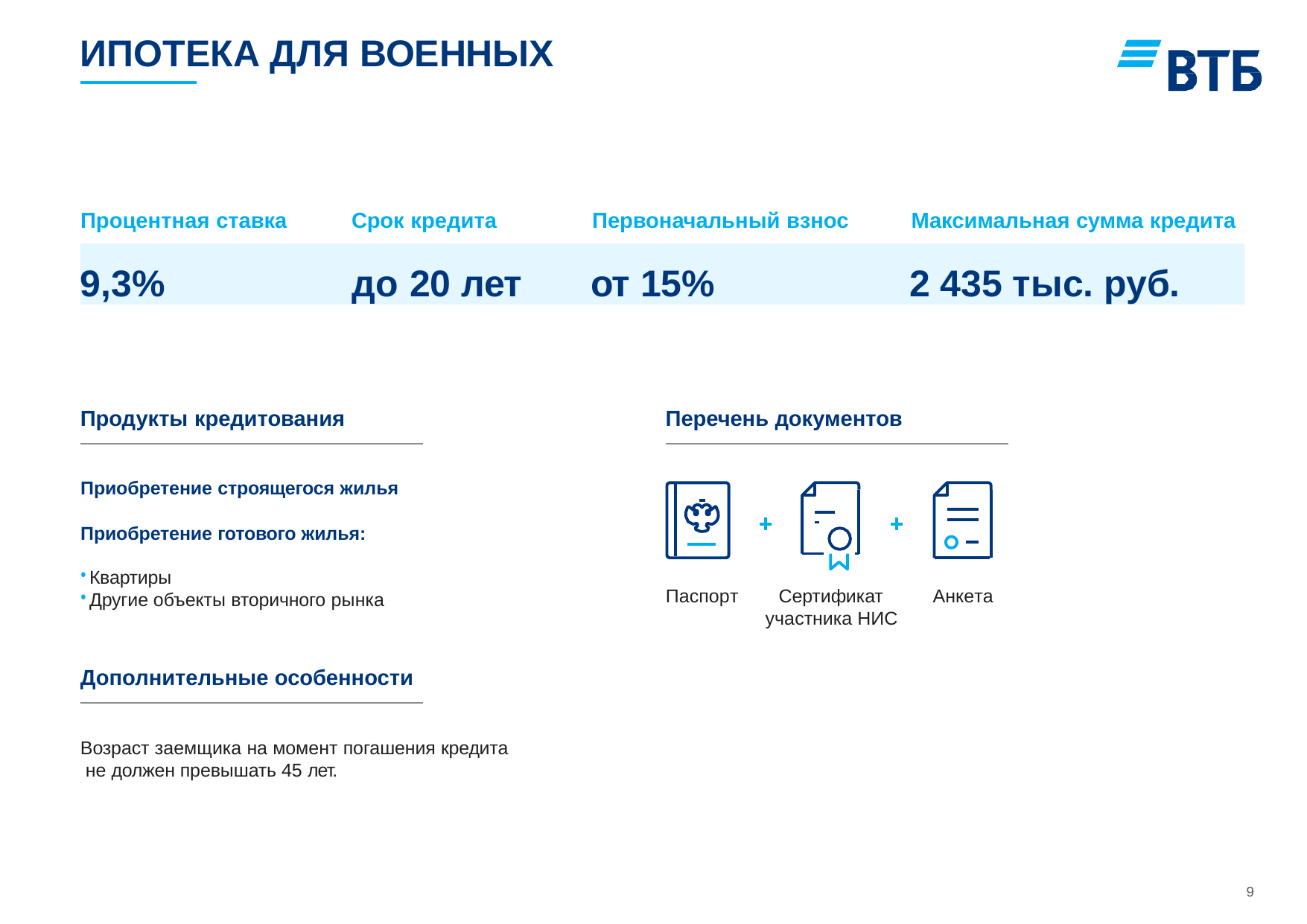

ИПОТЕКА ДЛЯ ВОЕННЫХ

Процентная ставка	Срок кредита	Первоначальный взнос	Максимальная сумма кредита
9,3%
9,3%                  до 20 лет	от 15%	2 435 тыс. руб.
Продукты кредитования
Перечень документов

Приобретение строящегося жилья

Приобретение готового жилья:

Квартиры
Другие объекты вторичного рынка
Паспорт
Сертификат  участника НИС
Анкета
Дополнительные особенности

Возраст заемщика на момент погашения кредита  не должен превышать 45 лет.

9